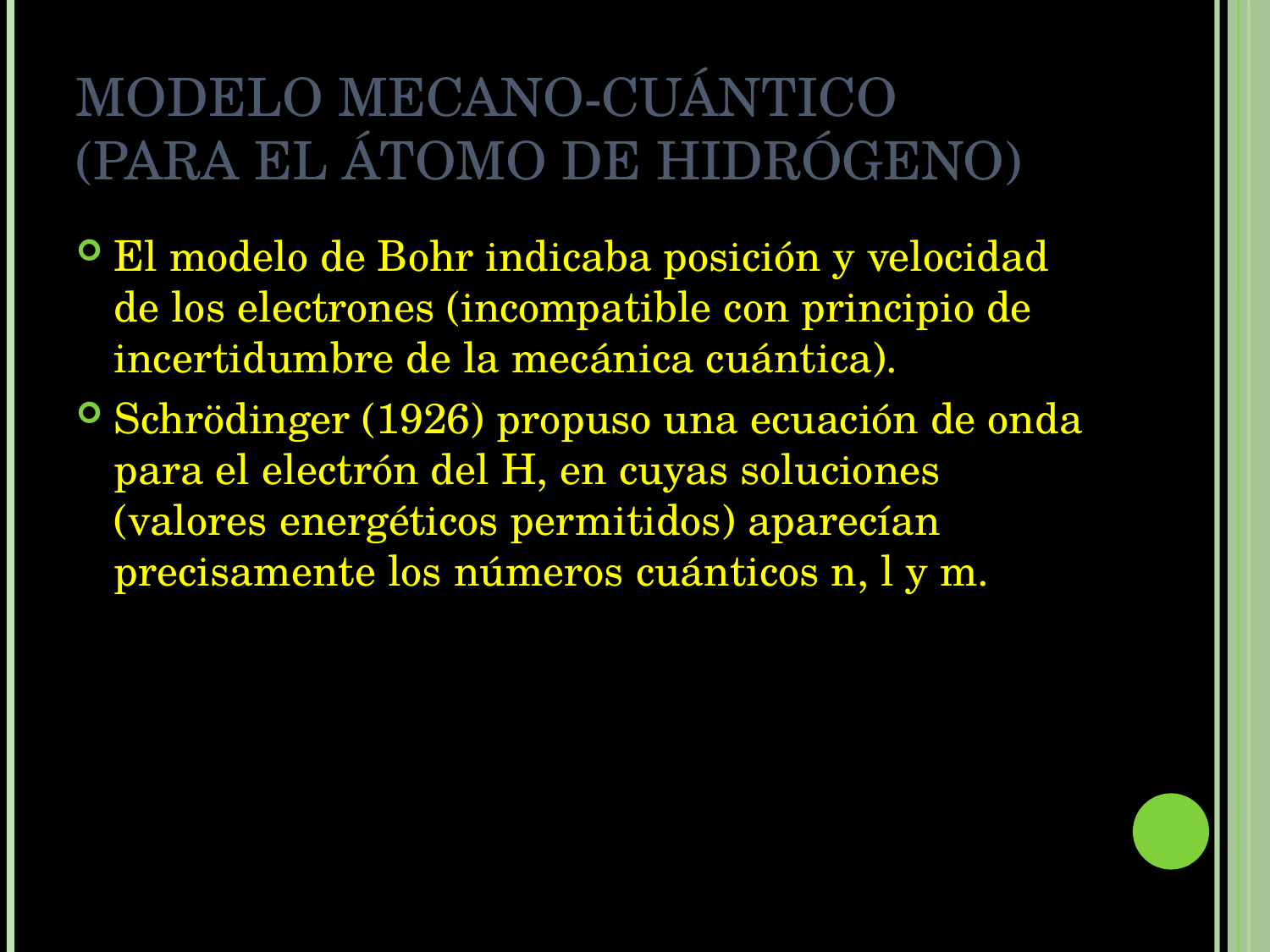

# Modelo mecano-cuántico (para el átomo de Hidrógeno)
El modelo de Bohr indicaba posición y velocidad de los electrones (incompatible con principio de incertidumbre de la mecánica cuántica).
Schrödinger (1926) propuso una ecuación de onda para el electrón del H, en cuyas soluciones (valores energéticos permitidos) aparecían precisamente los números cuánticos n, l y m.